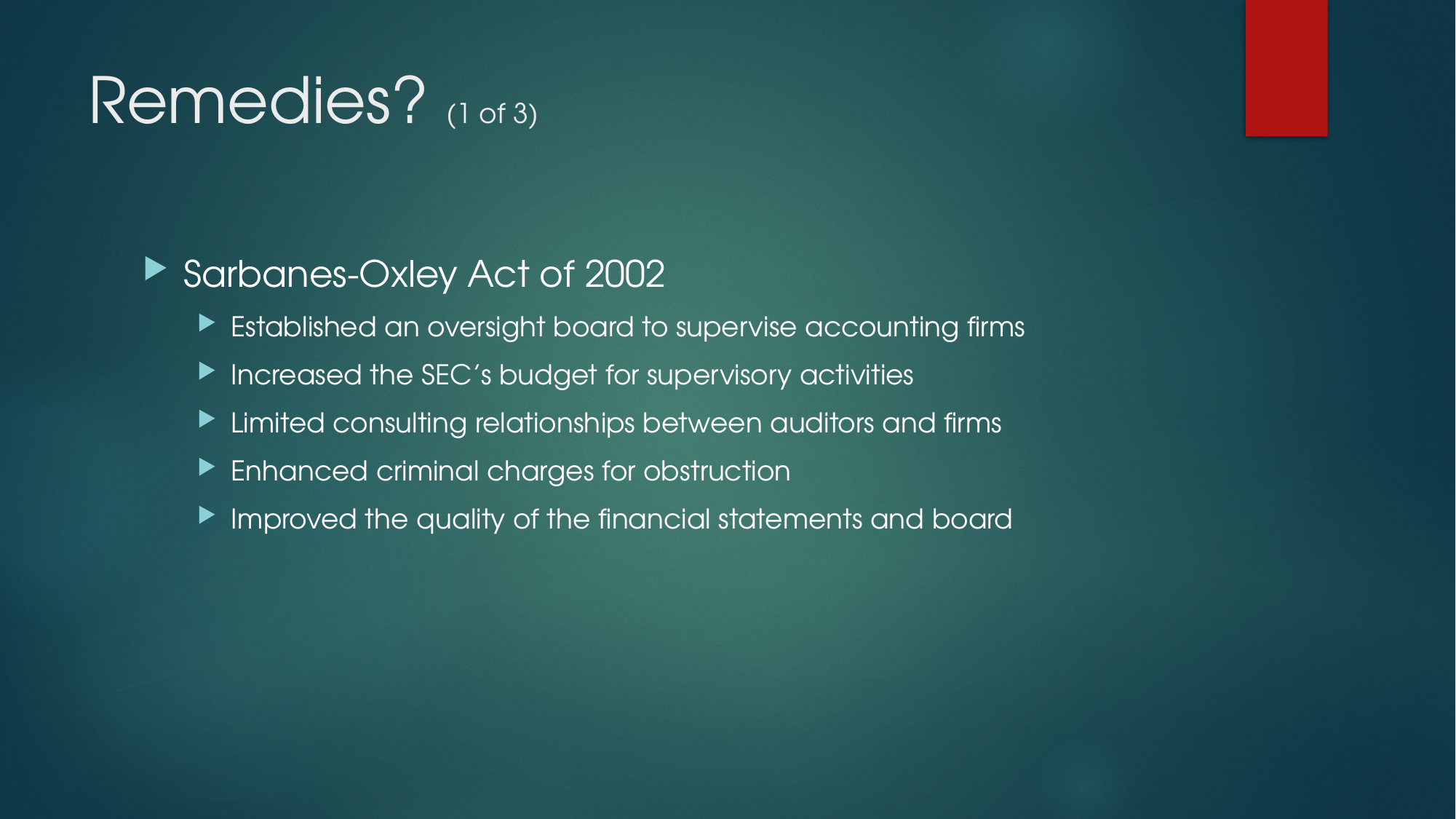

# Remedies? (1 of 3)
Sarbanes-Oxley Act of 2002
Established an oversight board to supervise accounting firms
Increased the SEC’s budget for supervisory activities
Limited consulting relationships between auditors and firms
Enhanced criminal charges for obstruction
Improved the quality of the financial statements and board